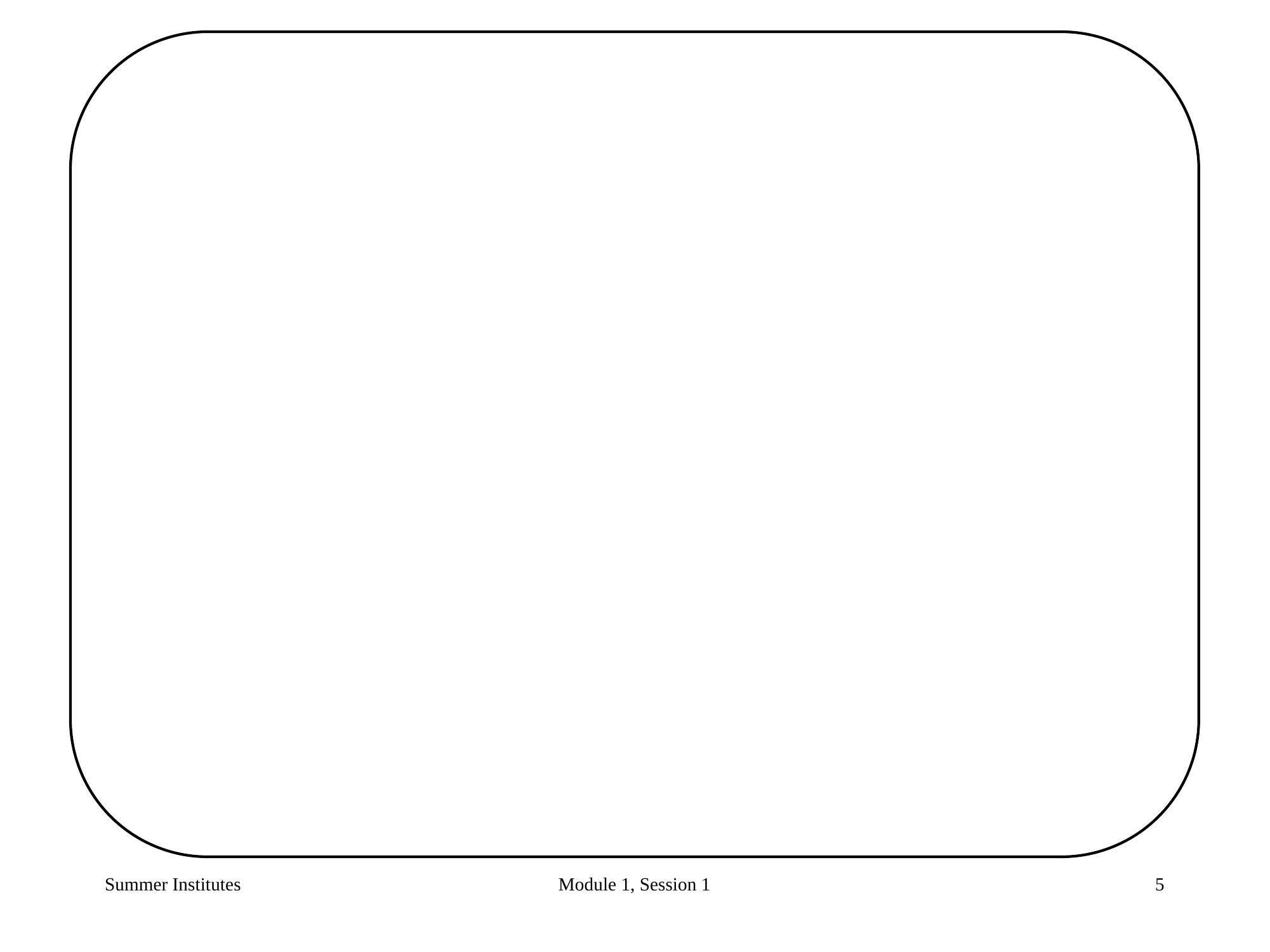

Summer Institutes
Module 1, Session 1
5